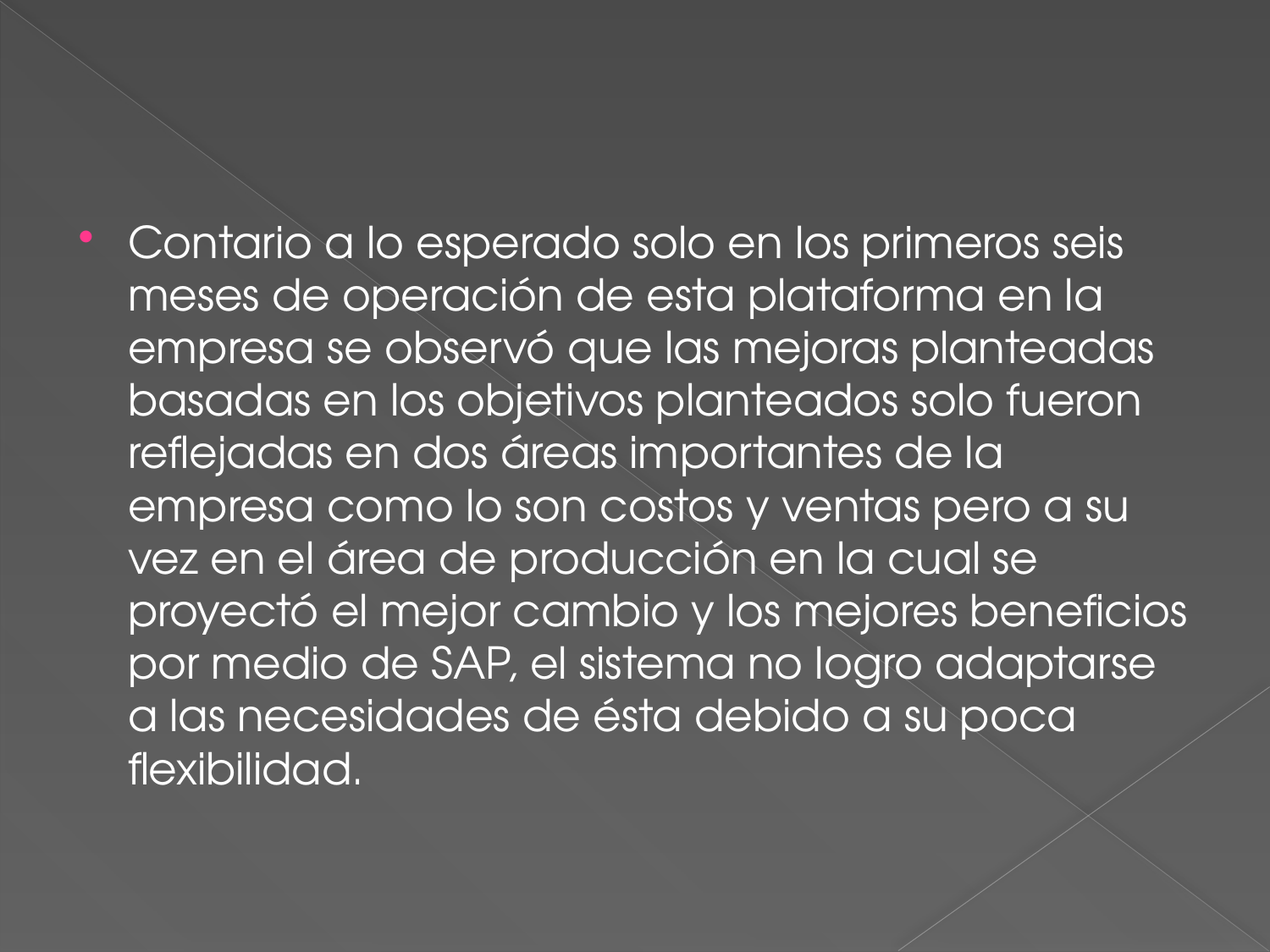

Contario a lo esperado solo en los primeros seis meses de operación de esta plataforma en la empresa se observó que las mejoras planteadas basadas en los objetivos planteados solo fueron reflejadas en dos áreas importantes de la empresa como lo son costos y ventas pero a su vez en el área de producción en la cual se proyectó el mejor cambio y los mejores beneficios por medio de SAP, el sistema no logro adaptarse a las necesidades de ésta debido a su poca flexibilidad.